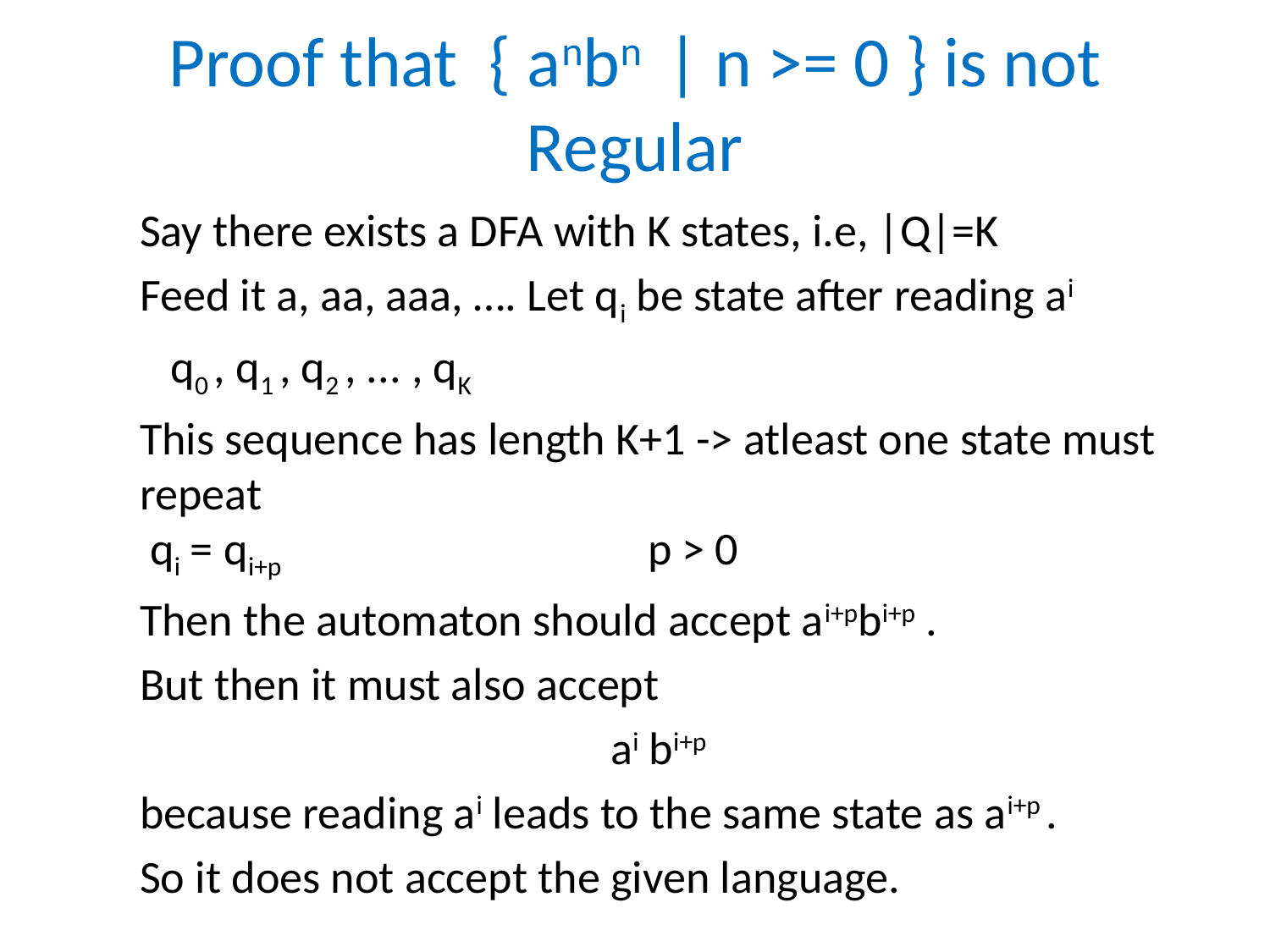

# Proof that  { anbn  | n >= 0 } is not Regular
Say there exists a DFA with K states, i.e, |Q|=K
Feed it a, aa, aaa, …. Let qi be state after reading ai
   q0 , q1 , q2 , ... , qK
This sequence has length K+1 -> atleast one state must repeat
 qi = qi+p			p > 0
Then the automaton should accept ai+pbi+p .
But then it must also accept
ai bi+p
because reading ai leads to the same state as ai+p .
So it does not accept the given language.